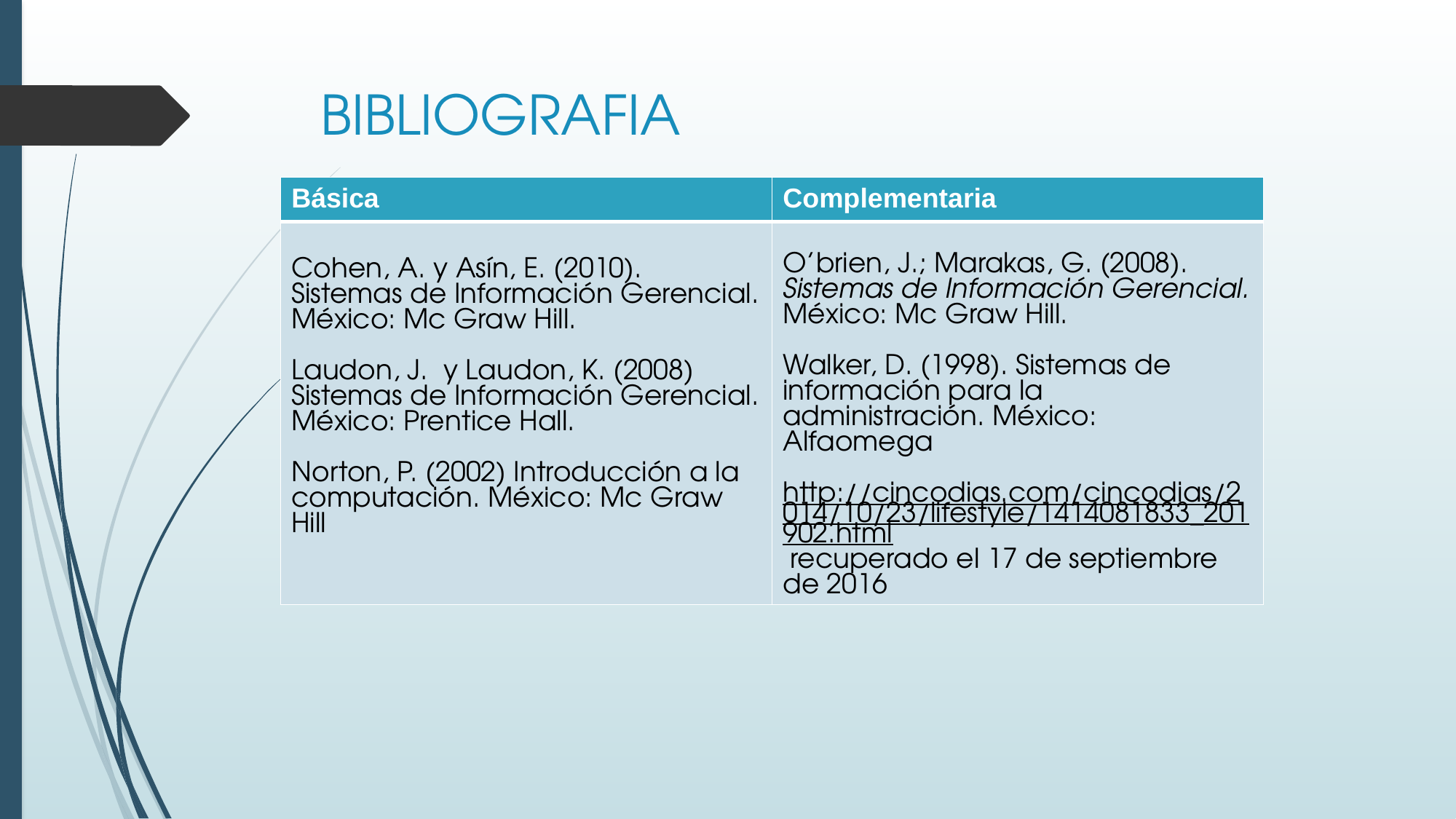

# BIBLIOGRAFIA
| Básica | Complementaria |
| --- | --- |
| Cohen, A. y Asín, E. (2010). Sistemas de Información Gerencial. México: Mc Graw Hill.   Laudon, J. y Laudon, K. (2008) Sistemas de Información Gerencial. México: Prentice Hall.   Norton, P. (2002) Introducción a la computación. México: Mc Graw Hill | O’brien, J.; Marakas, G. (2008). Sistemas de Información Gerencial. México: Mc Graw Hill. Walker, D. (1998). Sistemas de información para la administración. México: Alfaomega http://cincodias.com/cincodias/2014/10/23/lifestyle/1414081833\_201902.html recuperado el 17 de septiembre de 2016 |